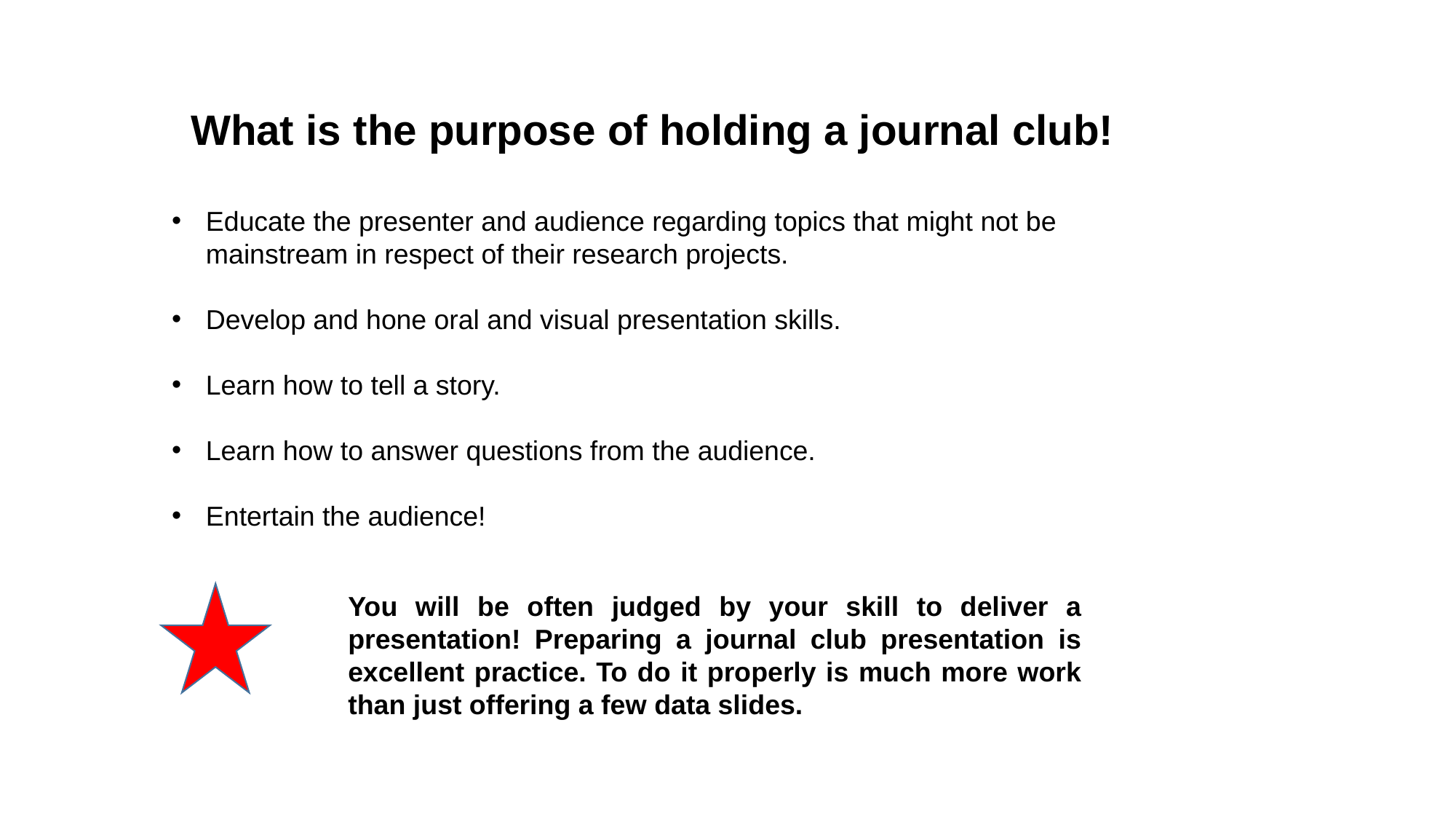

What is the purpose of holding a journal club!
Educate the presenter and audience regarding topics that might not be mainstream in respect of their research projects.

Develop and hone oral and visual presentation skills.

Learn how to tell a story.

Learn how to answer questions from the audience.

Entertain the audience!

You will be often judged by your skill to deliver a presentation! Preparing a journal club presentation is excellent practice. To do it properly is much more work than just offering a few data slides.